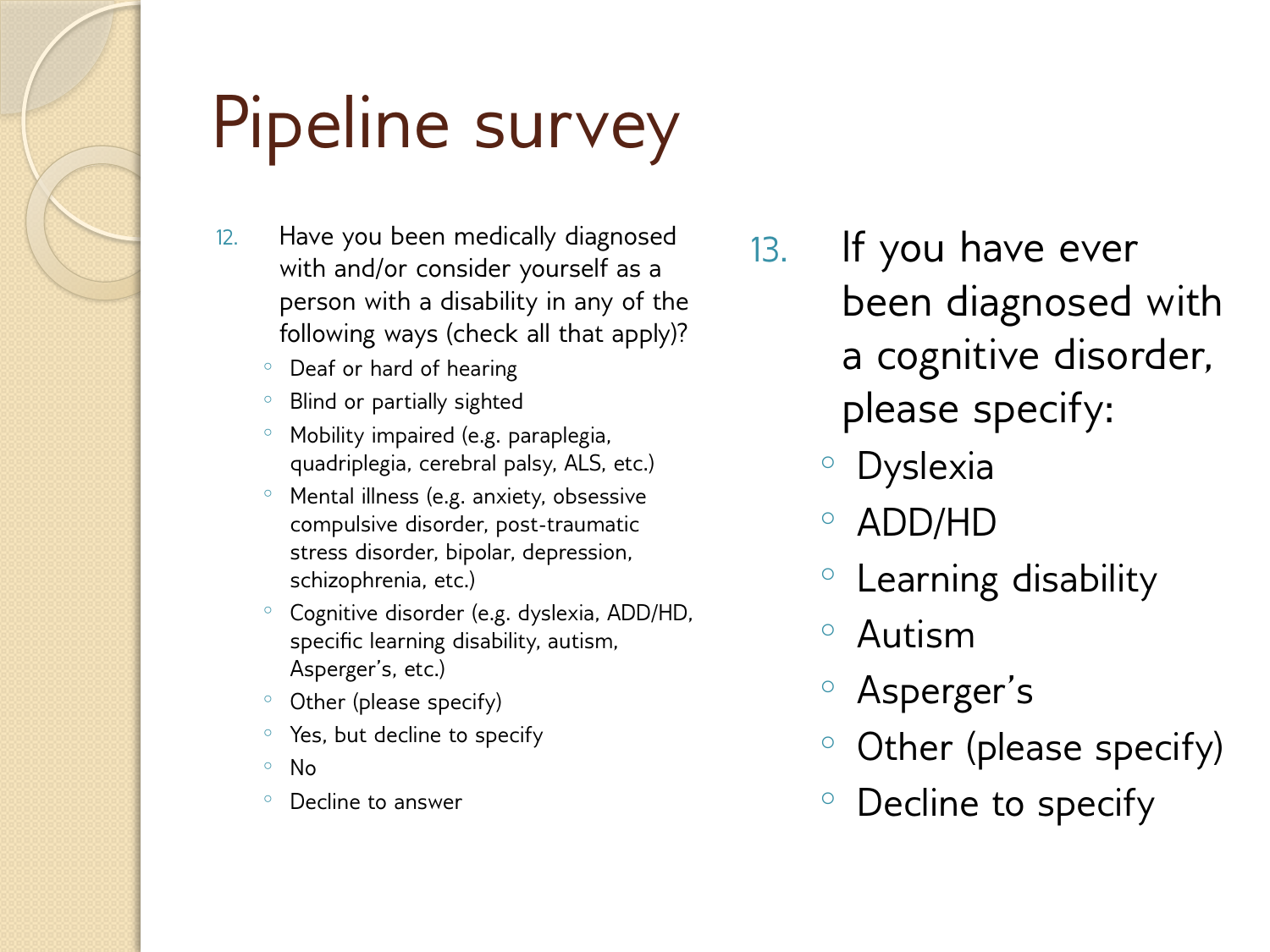

# Pipeline survey
Have you been medically diagnosed with and/or consider yourself as a person with a disability in any of the following ways (check all that apply)?
Deaf or hard of hearing
Blind or partially sighted
Mobility impaired (e.g. paraplegia, quadriplegia, cerebral palsy, ALS, etc.)
Mental illness (e.g. anxiety, obsessive compulsive disorder, post-traumatic stress disorder, bipolar, depression, schizophrenia, etc.)
Cognitive disorder (e.g. dyslexia, ADD/HD, specific learning disability, autism, Asperger’s, etc.)
Other (please specify)
Yes, but decline to specify
No
Decline to answer
If you have ever been diagnosed with a cognitive disorder, please specify:
Dyslexia
ADD/HD
Learning disability
Autism
Asperger’s
Other (please specify)
Decline to specify